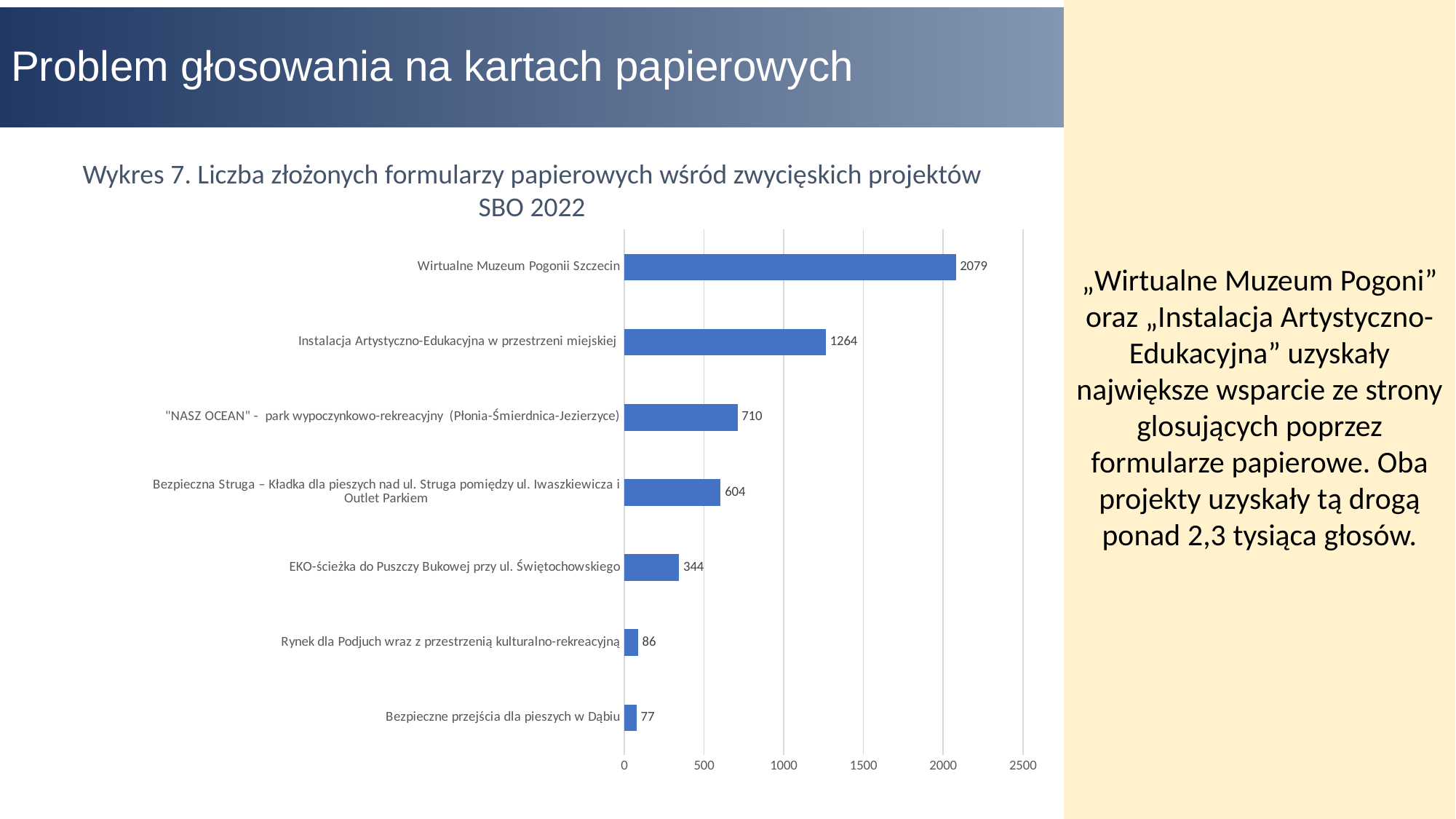

„Wirtualne Muzeum Pogoni” oraz „Instalacja Artystyczno-Edukacyjna” uzyskały największe wsparcie ze strony glosujących poprzez formularze papierowe. Oba projekty uzyskały tą drogą ponad 2,3 tysiąca głosów.
# Problem głosowania na kartach papierowych
Wykres 7. Liczba złożonych formularzy papierowych wśród zwycięskich projektów SBO 2022

### Chart

| Category | formularze papierowe |
|---|---|
| Bezpieczne przejścia dla pieszych w Dąbiu | 77.0 |
| Rynek dla Podjuch wraz z przestrzenią kulturalno-rekreacyjną | 86.0 |
| EKO-ścieżka do Puszczy Bukowej przy ul. Świętochowskiego | 344.0 |
| Bezpieczna Struga – Kładka dla pieszych nad ul. Struga pomiędzy ul. Iwaszkiewicza i Outlet Parkiem | 604.0 |
| "NASZ OCEAN" -  park wypoczynkowo-rekreacyjny  (Płonia-Śmierdnica-Jezierzyce) | 710.0 |
| Instalacja Artystyczno-Edukacyjna w przestrzeni miejskiej  | 1264.0 |
| Wirtualne Muzeum Pogonii Szczecin | 2079.0 |